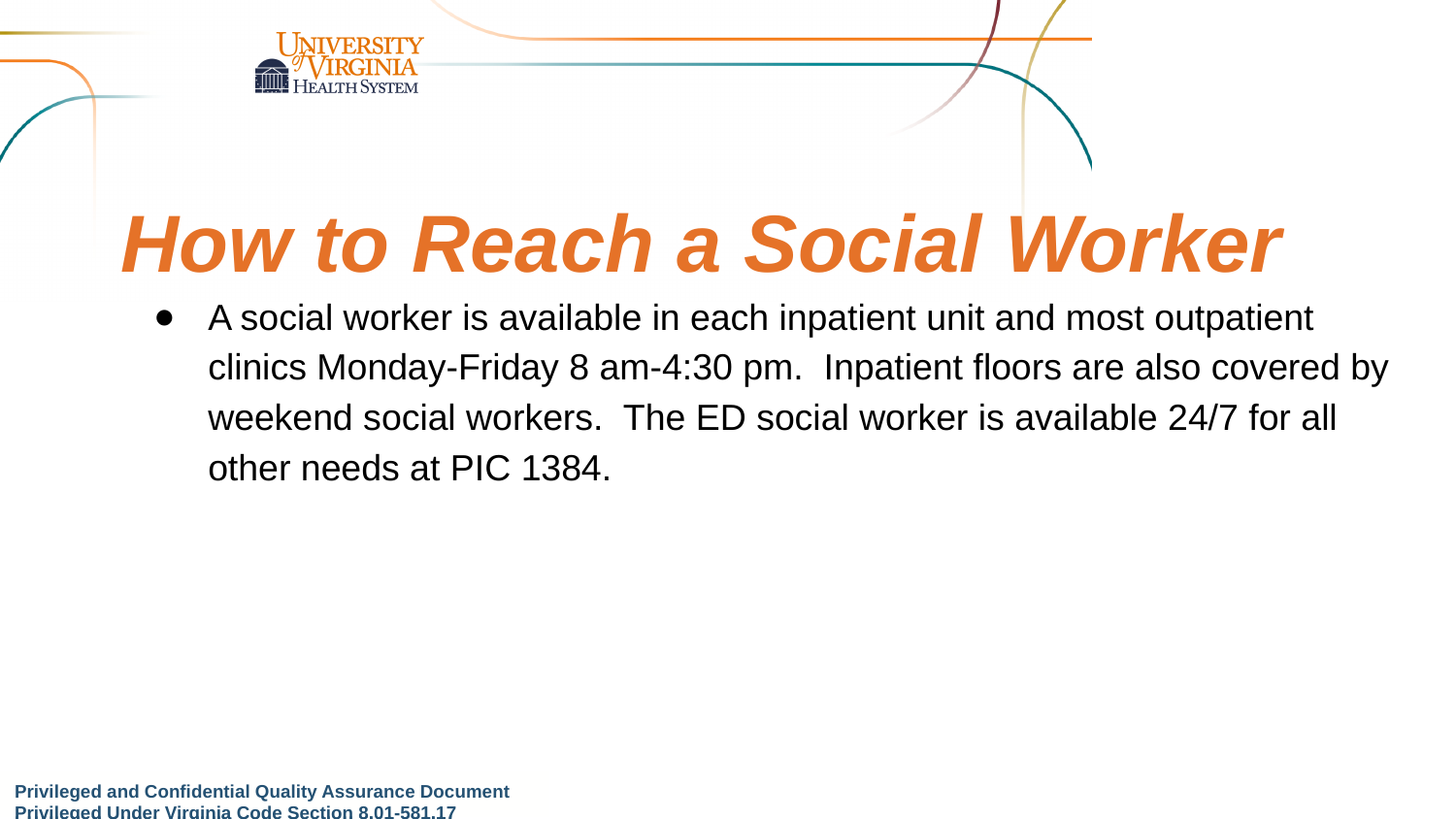

# How to Reach a Social Worker
A social worker is available in each inpatient unit and most outpatient clinics Monday-Friday 8 am-4:30 pm.  Inpatient floors are also covered by weekend social workers.  The ED social worker is available 24/7 for all other needs at PIC 1384.